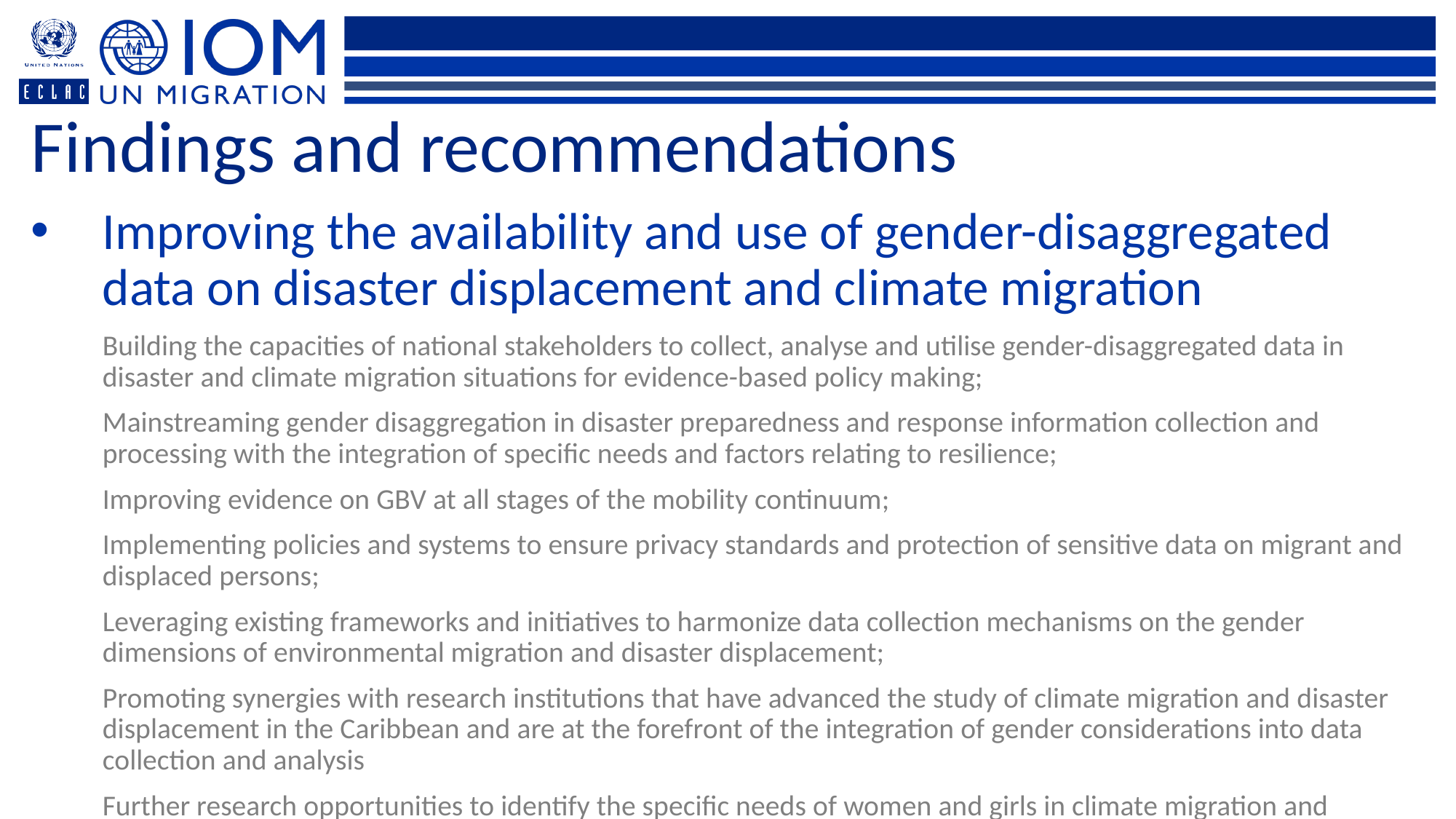

Findings and recommendations
Improving the availability and use of gender-disaggregated data on disaster displacement and climate migration
Building the capacities of national stakeholders to collect, analyse and utilise gender-disaggregated data in disaster and climate migration situations for evidence-based policy making;
Mainstreaming gender disaggregation in disaster preparedness and response information collection and processing with the integration of specific needs and factors relating to resilience;
Improving evidence on GBV at all stages of the mobility continuum;
Implementing policies and systems to ensure privacy standards and protection of sensitive data on migrant and displaced persons;
Leveraging existing frameworks and initiatives to harmonize data collection mechanisms on the gender dimensions of environmental migration and disaster displacement;
Promoting synergies with research institutions that have advanced the study of climate migration and disaster displacement in the Caribbean and are at the forefront of the integration of gender considerations into data collection and analysis
Further research opportunities to identify the specific needs of women and girls in climate migration and disaster displacement contexts and address data gaps